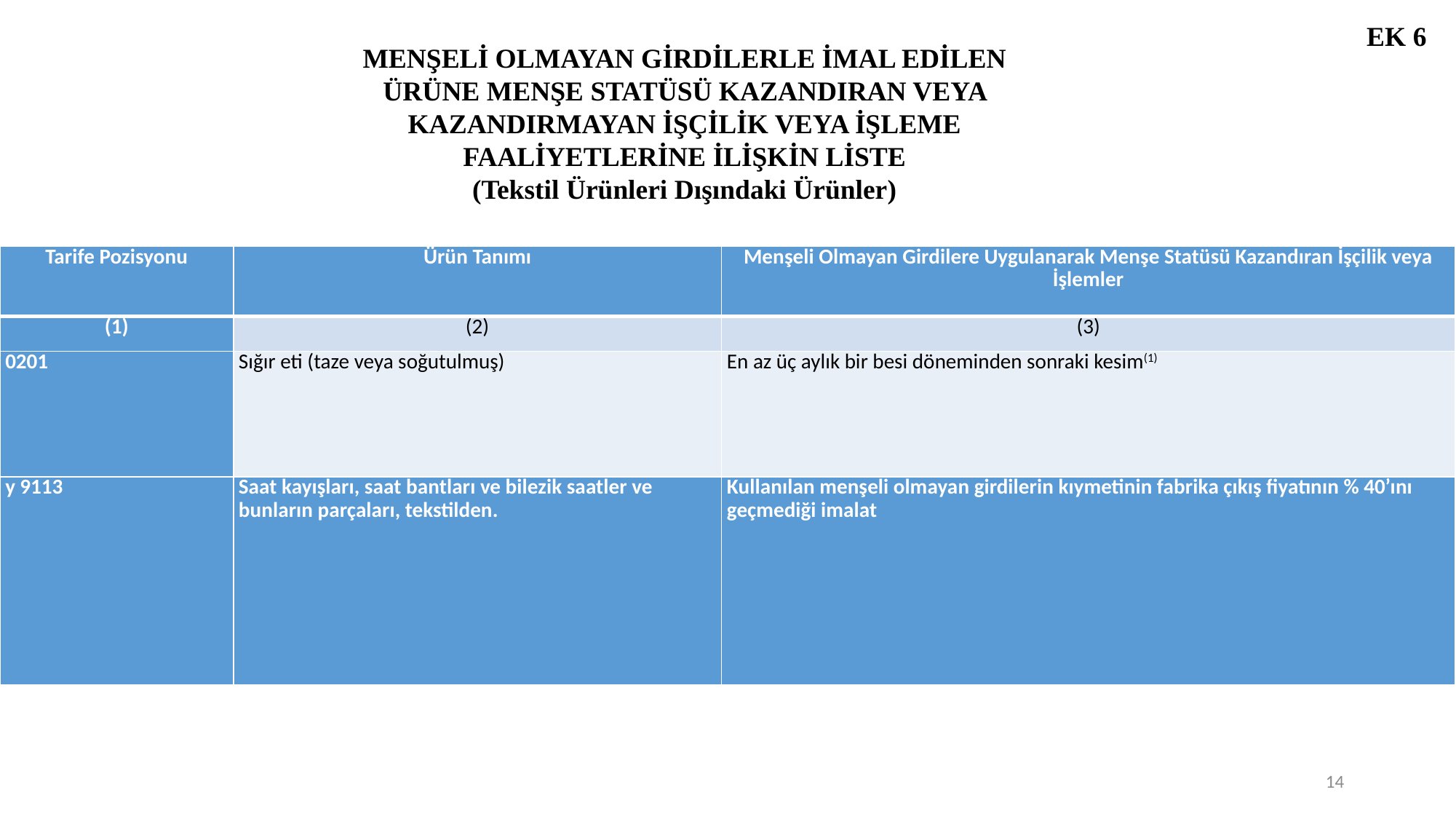

EK 6
MENŞELİ OLMAYAN GİRDİLERLE İMAL EDİLEN ÜRÜNE MENŞE STATÜSÜ KAZANDIRAN VEYA KAZANDIRMAYAN İŞÇİLİK VEYA İŞLEME FAALİYETLERİNE İLİŞKİN LİSTE
(Tekstil Ürünleri Dışındaki Ürünler)
| Tarife Pozisyonu | Ürün Tanımı | Menşeli Olmayan Girdilere Uygulanarak Menşe Statüsü Kazandıran İşçilik veya İşlemler |
| --- | --- | --- |
| (1) | (2) | (3) |
| 0201 | Sığır eti (taze veya soğutulmuş) | En az üç aylık bir besi döneminden sonraki kesim(1) |
| y 9113 | Saat kayışları, saat bantları ve bilezik saatler ve bunların parçaları, tekstilden. | Kullanılan menşeli olmayan girdilerin kıymetinin fabrika çıkış fiyatının % 40’ını geçmediği imalat |
| --- | --- | --- |
14